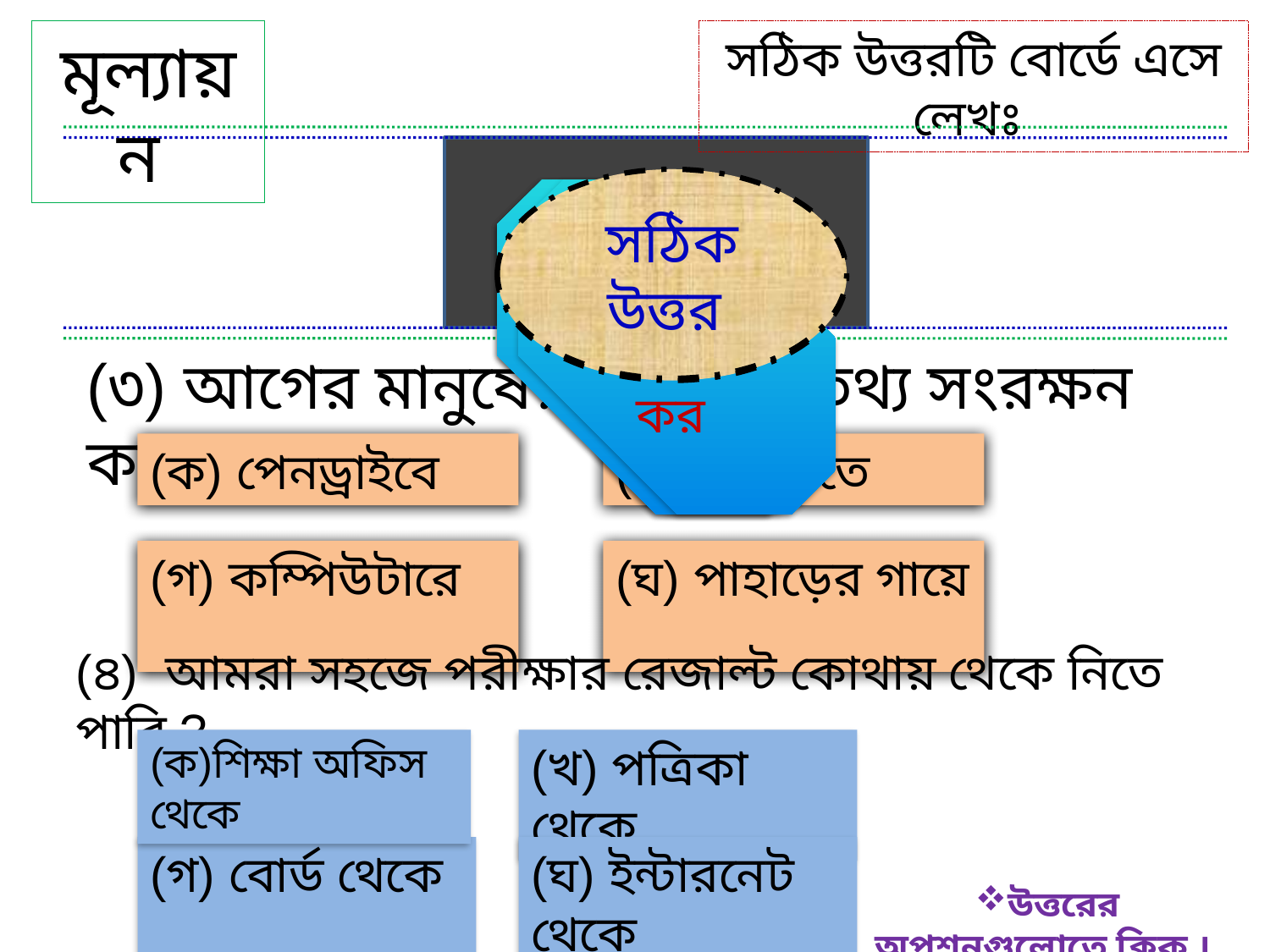

মূল্যায়ন
সঠিক উত্তরটি বোর্ডে এসে লেখঃ

সঠিক উত্তর
সঠিক উত্তর
আবার চেষ্টা কর
আবার চেষ্টা কর
আবার চেষ্টা কর
আবার চেষ্টা কর
আবার চেষ্টা কর
আবার চেষ্টা কর
(৩) আগের মানুষেরা কোথায় তথ্য সংরক্ষন করত ?
(ক) পেনড্রাইবে
(খ) মেমরীতে
(গ) কম্পিউটারে
(ঘ) পাহাড়ের গায়ে
(৪)  আমরা সহজে পরীক্ষার রেজাল্ট কোথায় থেকে নিতে পারি ?
(ক)শিক্ষা অফিস থেকে
(খ) পত্রিকা থেকে
(গ) বোর্ড থেকে
(ঘ) ইন্টারনেট থেকে
উত্তরের অপশনগুলোতে ক্লিক ।